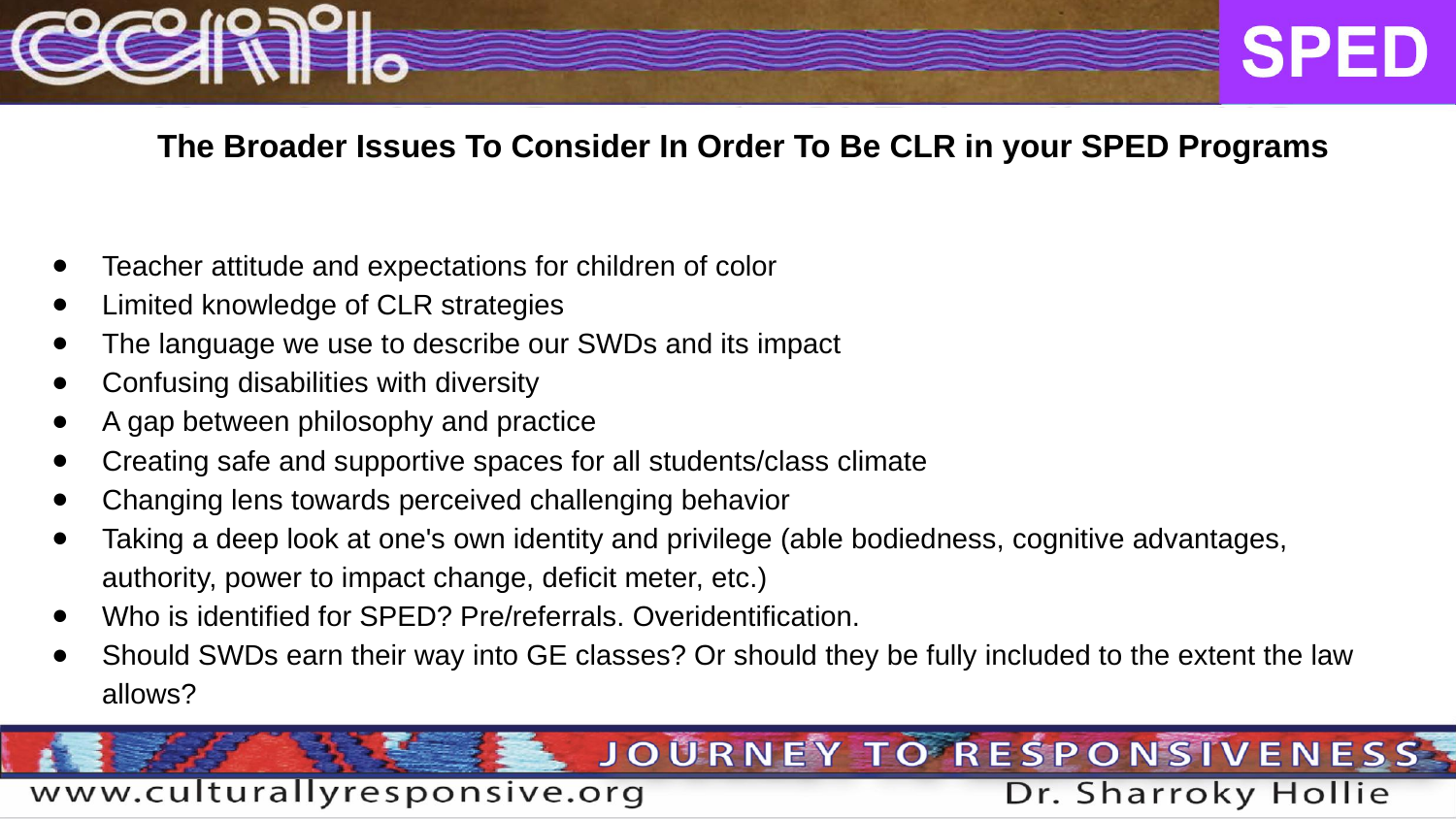

# The Broader Issues To Consider In Order To Be CLR in your SPED Programs

Teacher attitude and expectations for children of color
Limited knowledge of CLR strategies
The language we use to describe our SWDs and its impact
Confusing disabilities with diversity
A gap between philosophy and practice
Creating safe and supportive spaces for all students/class climate
Changing lens towards perceived challenging behavior
Taking a deep look at one's own identity and privilege (able bodiedness, cognitive advantages, authority, power to impact change, deficit meter, etc.)
Who is identified for SPED? Pre/referrals. Overidentification.
Should SWDs earn their way into GE classes? Or should they be fully included to the extent the law allows?